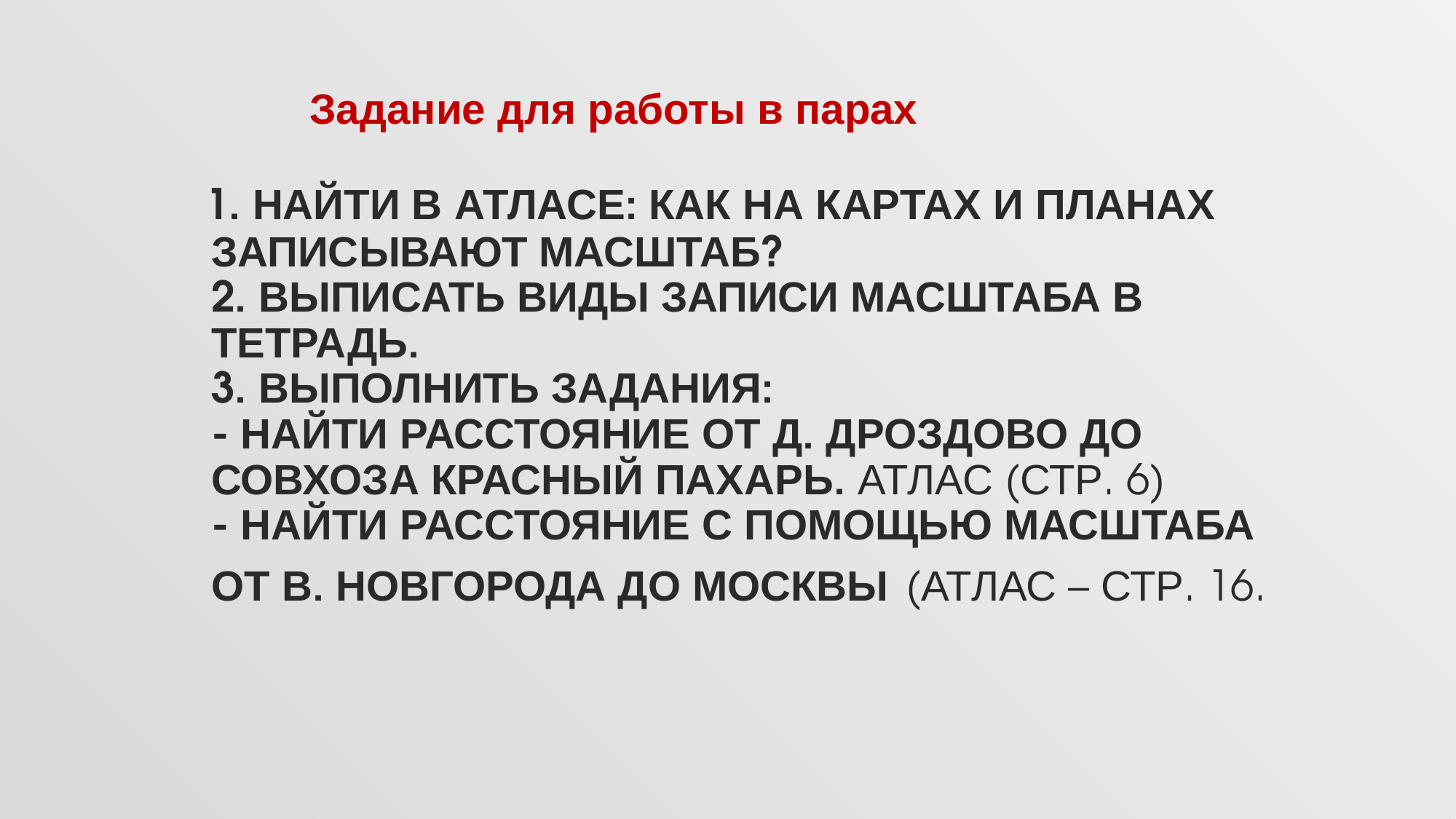

Задание для работы в парах
# 1. найти в атласе: как на картах и планах записывают масштаб? 2. Выписать виды записи масштаба в тетрадь. 3. выполнить задания: - Найти расстояние от д. Дроздово до совхоза Красный Пахарь. Атлас (стр. 6) - Найти расстояние с помощью масштаба от В. Новгорода до Москвы (Атлас – стр. 16.